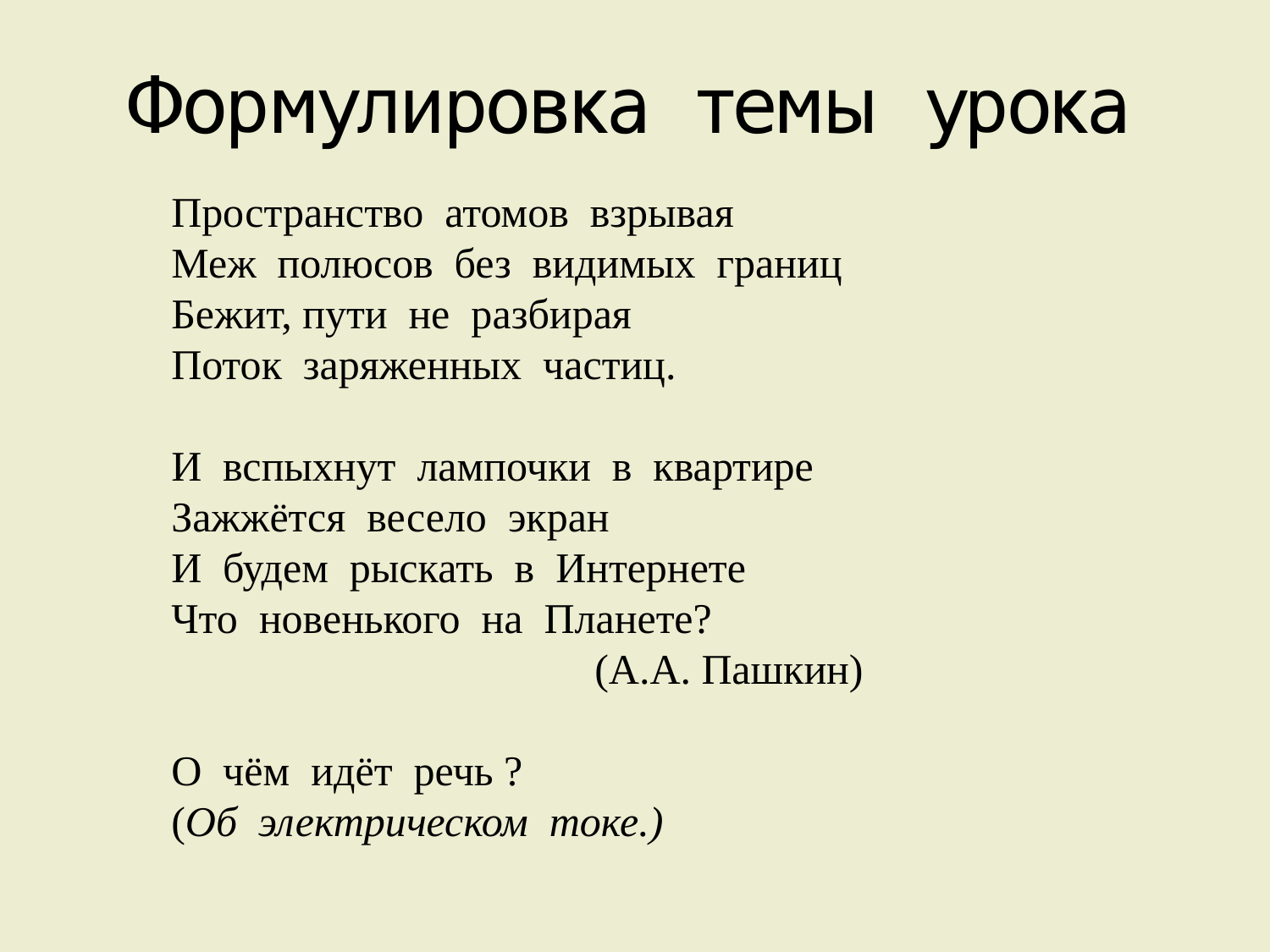

# Формулировка  темы  урока
Пространство  атомов  взрывая
Меж  полюсов  без  видимых  границ
Бежит, пути  не  разбирая
Поток  заряженных  частиц.

И  вспыхнут  лампочки  в  квартире
Зажжётся  весело  экран
И  будем  рыскать  в  Интернете
Что  новенького  на  Планете?
                                        (А.А. Пашкин)

О  чём  идёт  речь ?
(Об  электрическом  токе.)